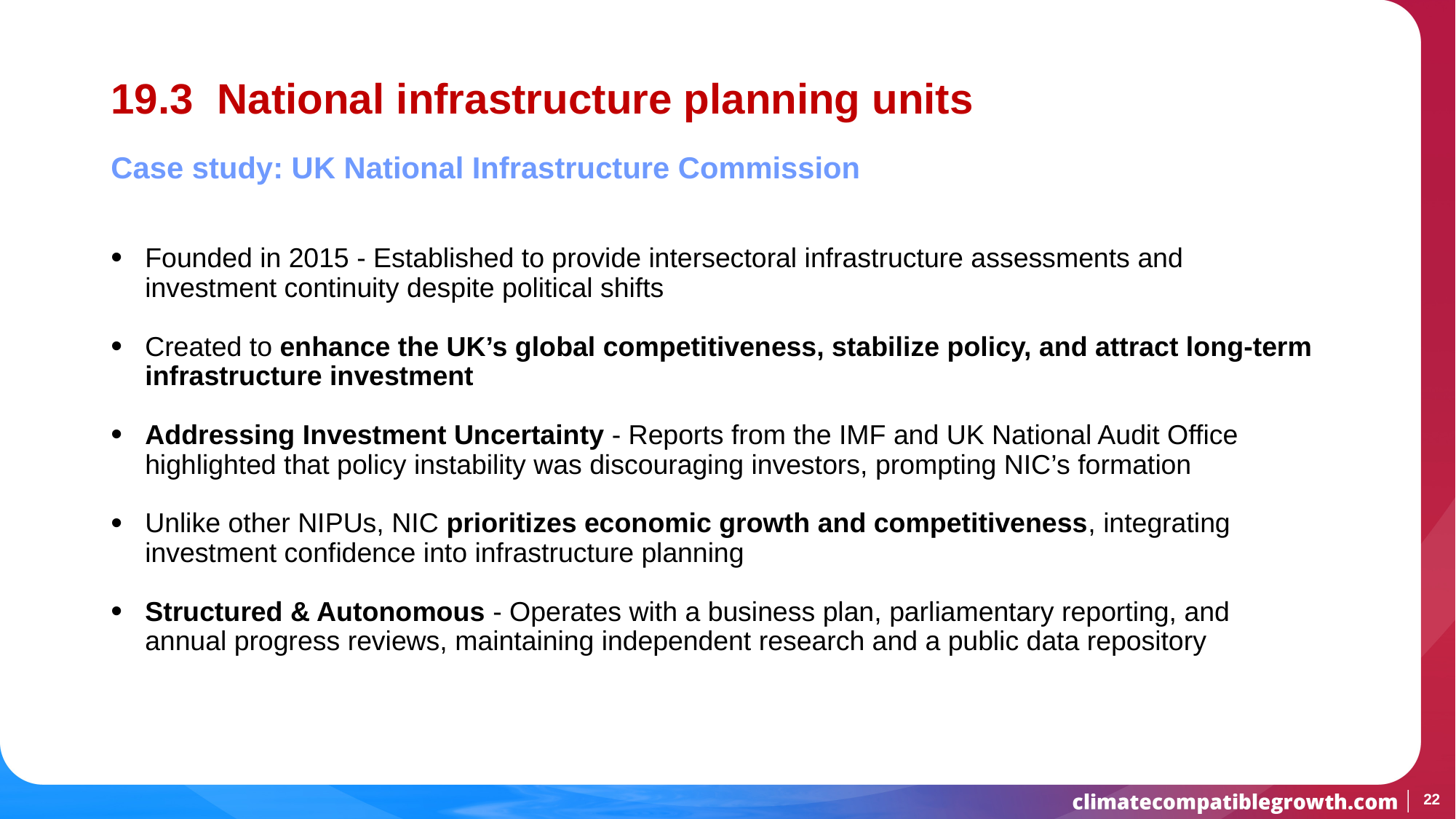

# 19.3  National infrastructure planning units
Case study: UK National Infrastructure Commission

Founded in 2015 - Established to provide intersectoral infrastructure assessments and investment continuity despite political shifts

Created to enhance the UK’s global competitiveness, stabilize policy, and attract long-term infrastructure investment

Addressing Investment Uncertainty - Reports from the IMF and UK National Audit Office highlighted that policy instability was discouraging investors, prompting NIC’s formation

Unlike other NIPUs, NIC prioritizes economic growth and competitiveness, integrating investment confidence into infrastructure planning

Structured & Autonomous - Operates with a business plan, parliamentary reporting, and annual progress reviews, maintaining independent research and a public data repository
22